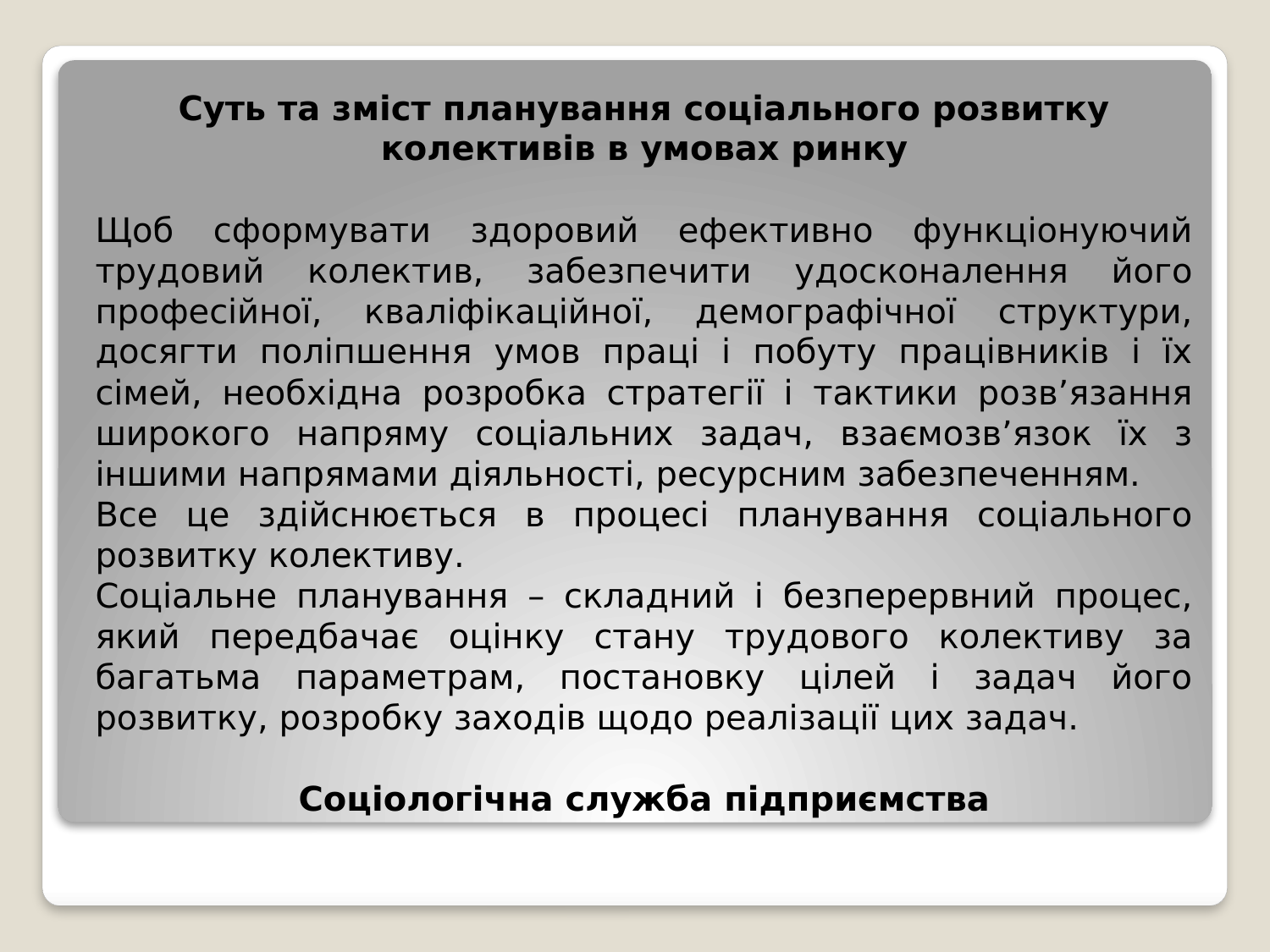

Суть та зміст планування соціального розвитку колективів в умовах ринку

Щоб сформувати здоровий ефективно функціонуючий трудовий колектив, забезпечити удосконалення його професійної, кваліфікаційної, демографічної структури, досягти поліпшення умов праці і побуту працівників і їх сімей, необхідна розробка стратегії і тактики розв’язання широкого напряму соціальних задач, взаємозв’язок їх з іншими напрямами діяльності, ресурсним забезпеченням.
Все це здійснюється в процесі планування соціального розвитку колективу.
Соціальне планування – складний і безперервний процес, який передбачає оцінку стану трудового колективу за багатьма параметрам, постановку цілей і задач його розвитку, розробку заходів щодо реалізації цих задач.

Соціологічна служба підприємства